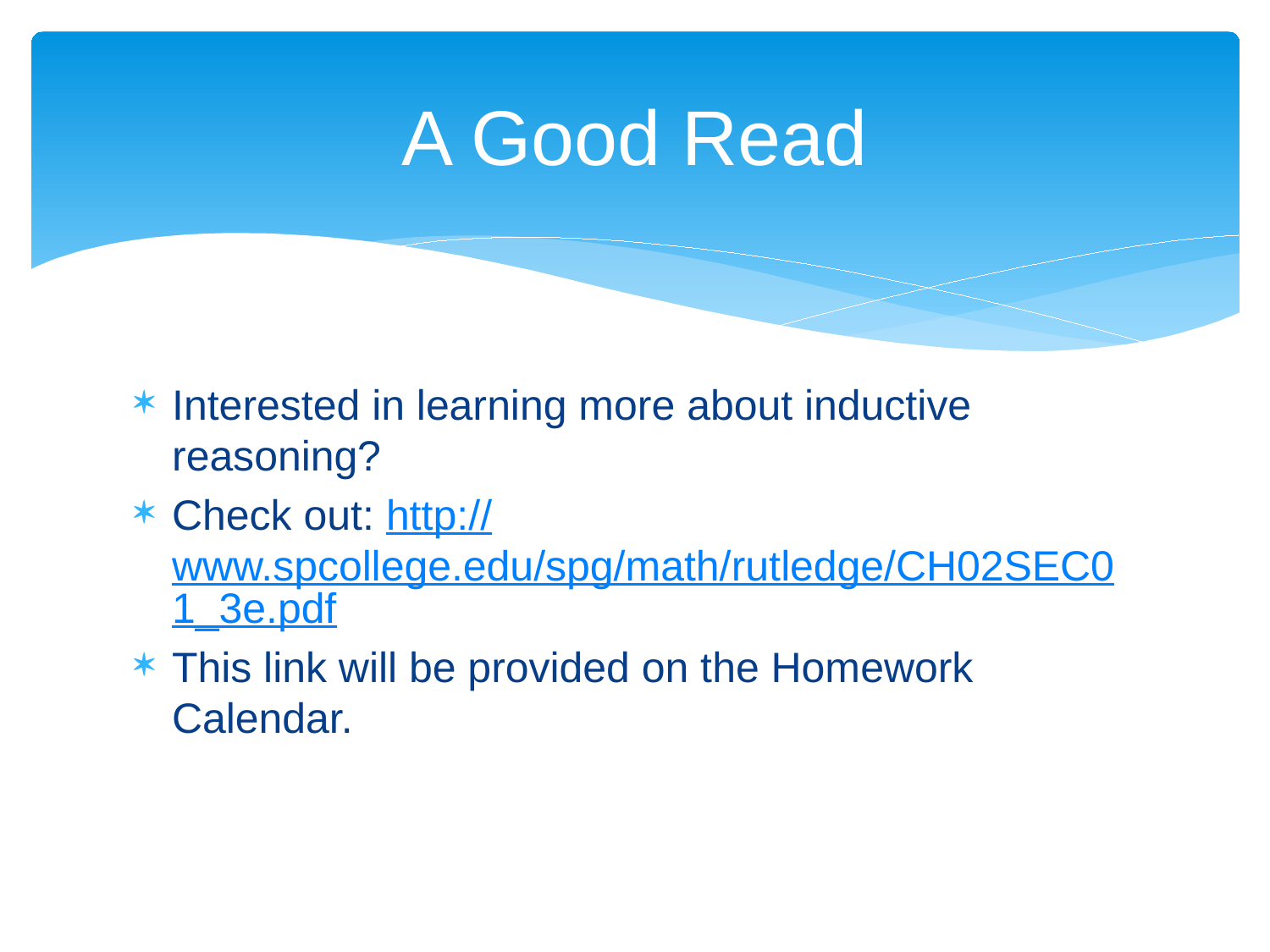

# A Good Read
Interested in learning more about inductive reasoning?
Check out: http://www.spcollege.edu/spg/math/rutledge/CH02SEC01_3e.pdf
This link will be provided on the Homework Calendar.